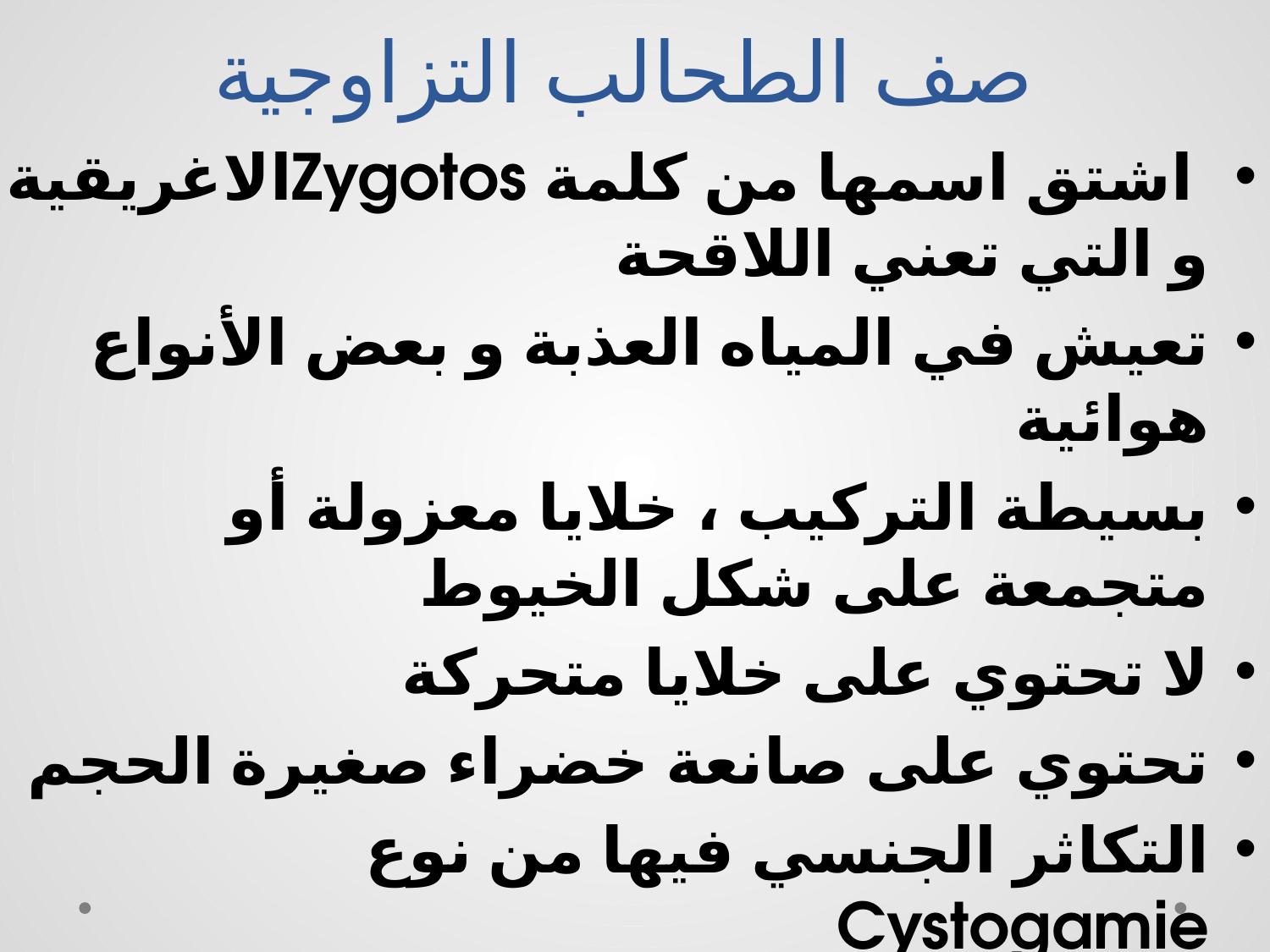

# صف الطحالب التزاوجية
 اشتق اسمها من كلمة Zygotosالاغريقية و التي تعني اللاقحة
تعيش في المياه العذبة و بعض الأنواع هوائية
بسيطة التركيب ، خلايا معزولة أو متجمعة على شكل الخيوط
لا تحتوي على خلايا متحركة
تحتوي على صانعة خضراء صغيرة الحجم
التكاثر الجنسي فيها من نوع Cystogamie
التكاثر اللا جنسي يكون عن طريق التجزء